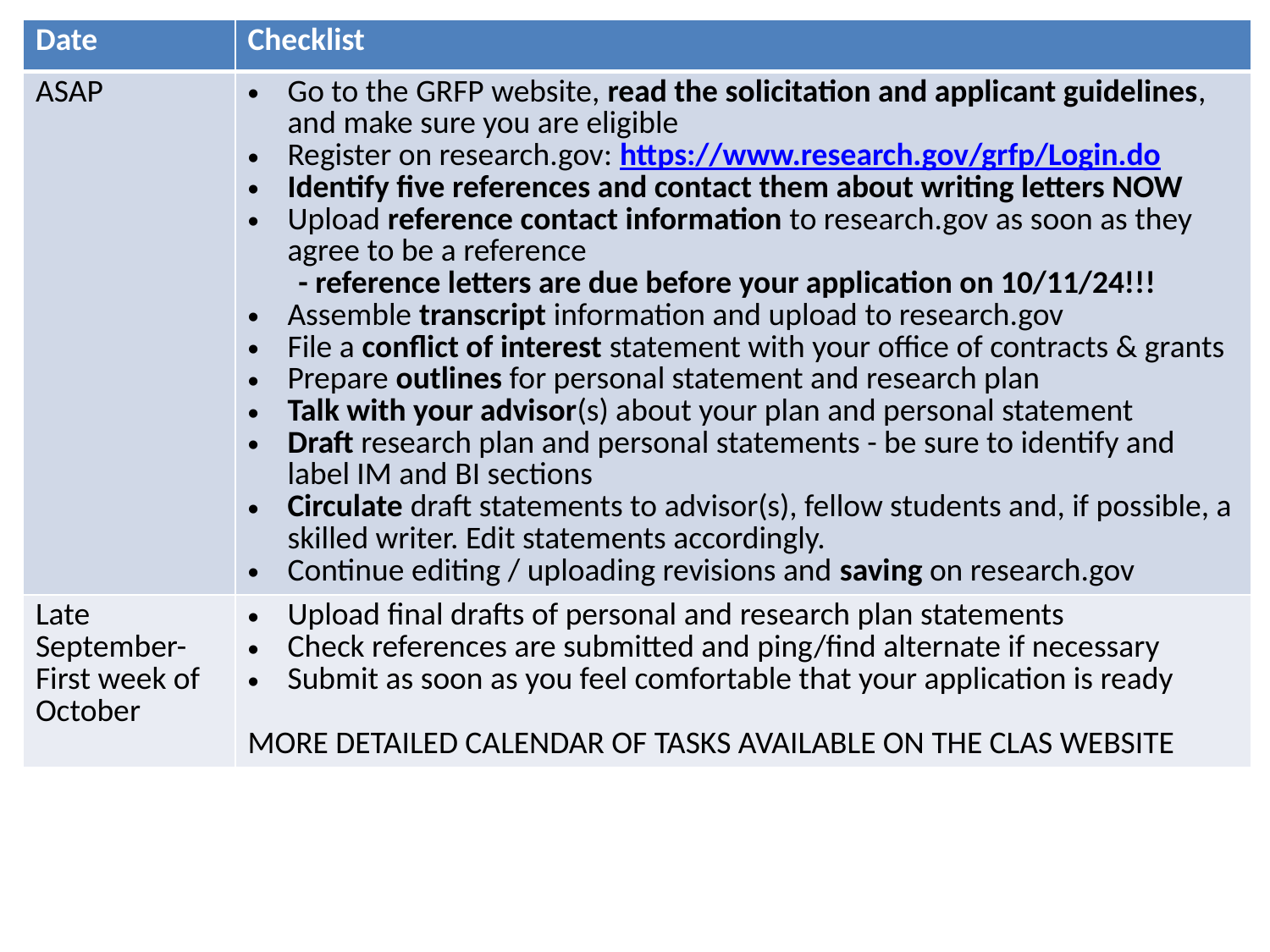

| Date | Checklist |
| --- | --- |
| ASAP | Go to the GRFP website, read the solicitation and applicant guidelines, and make sure you are eligible Register on research.gov: https://www.research.gov/grfp/Login.do Identify five references and contact them about writing letters NOW Upload reference contact information to research.gov as soon as they agree to be a reference - reference letters are due before your application on 10/11/24!!! Assemble transcript information and upload to research.gov File a conflict of interest statement with your office of contracts & grants Prepare outlines for personal statement and research plan Talk with your advisor(s) about your plan and personal statement Draft research plan and personal statements - be sure to identify and label IM and BI sections Circulate draft statements to advisor(s), fellow students and, if possible, a skilled writer. Edit statements accordingly. Continue editing / uploading revisions and saving on research.gov |
| Late September- First week of October | Upload final drafts of personal and research plan statements Check references are submitted and ping/find alternate if necessary Submit as soon as you feel comfortable that your application is ready MORE DETAILED CALENDAR OF TASKS AVAILABLE ON THE CLAS WEBSITE |